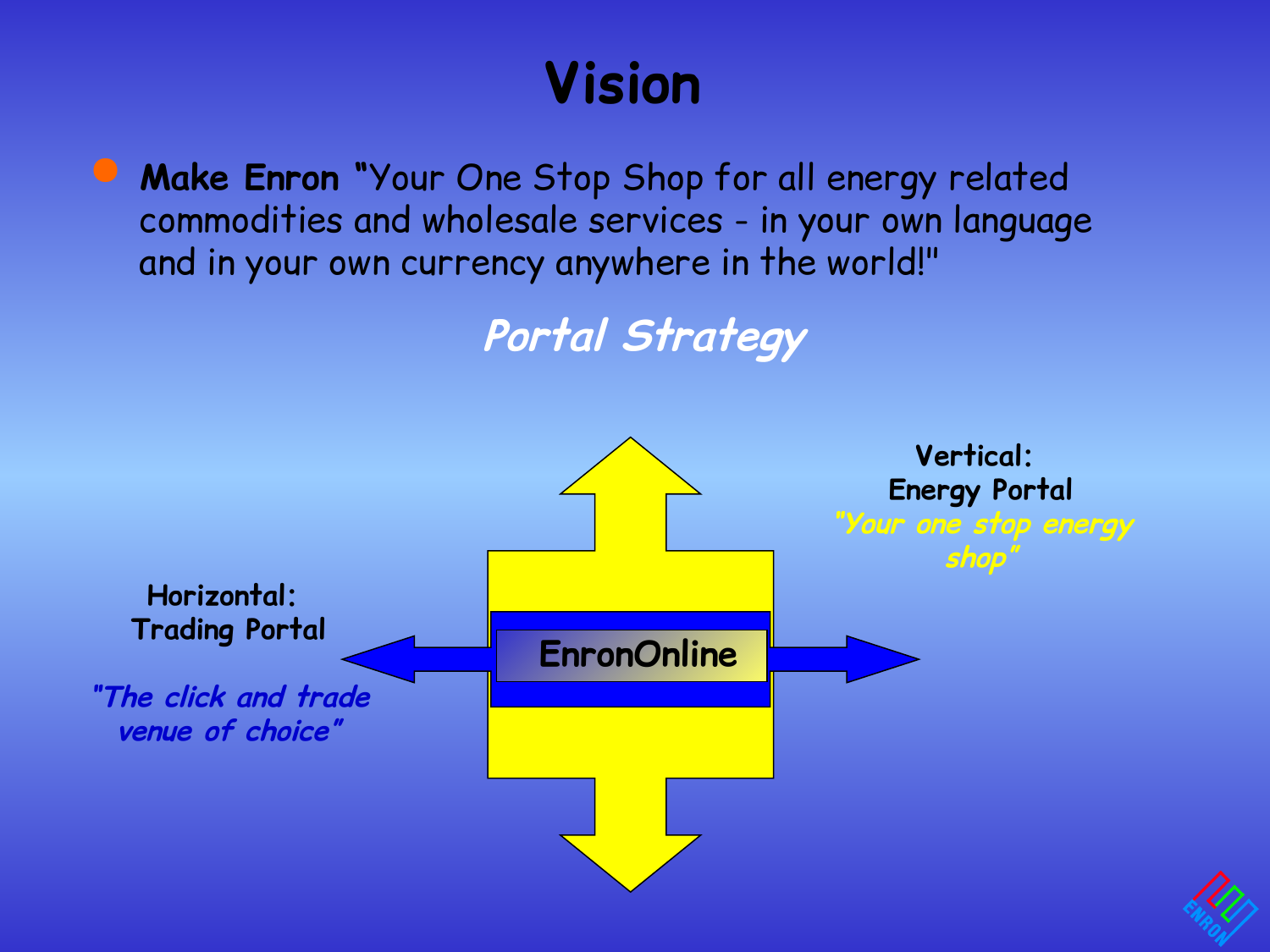

# Vision
Make Enron “Your One Stop Shop for all energy related commodities and wholesale services - in your own language and in your own currency anywhere in the world!"
   Portal Strategy

Vertical:
Energy Portal
“Your one stop energy shop”

Horizontal:
Trading Portal
“The click and trade
venue of choice”

EnronOnline